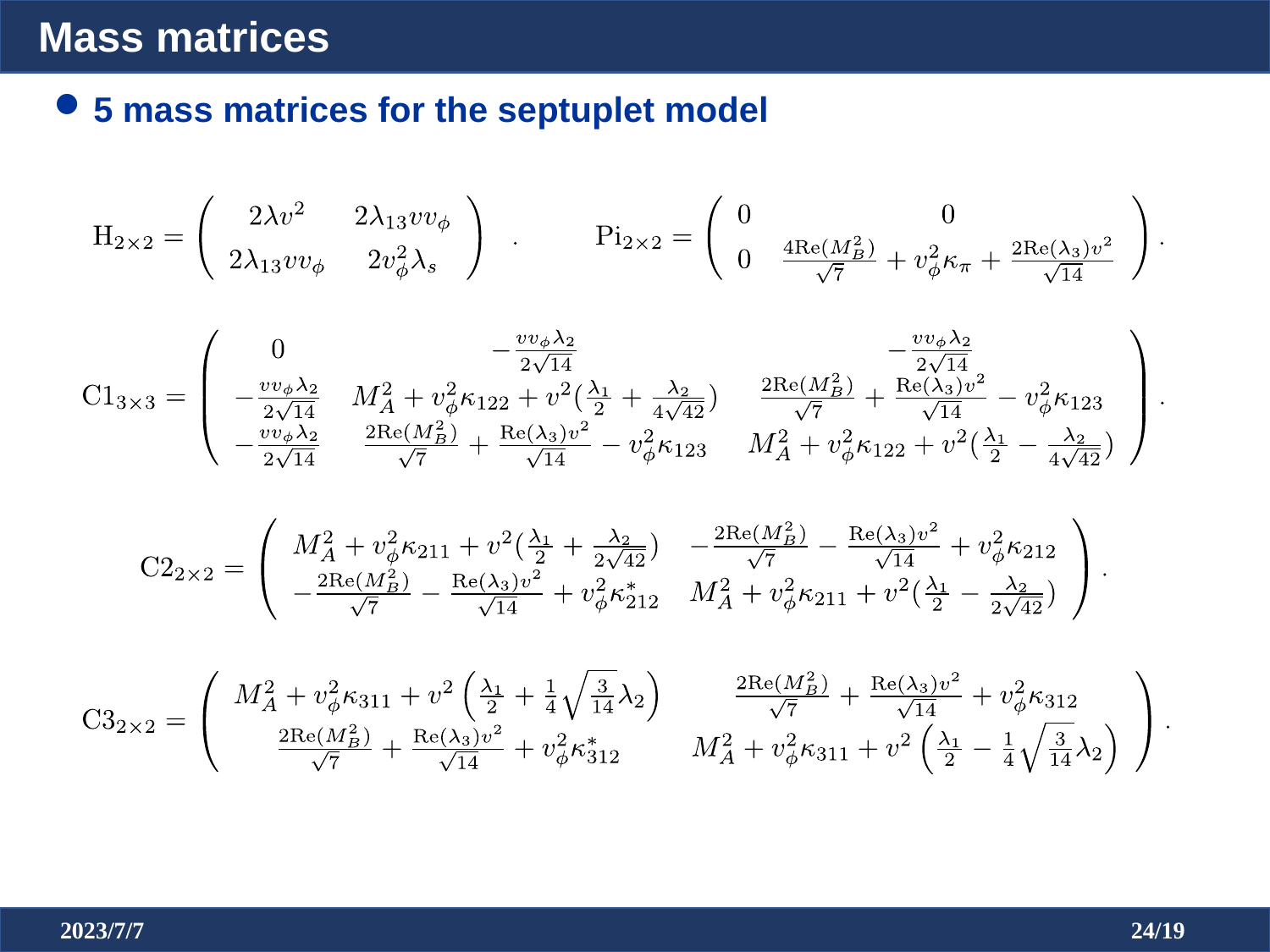

Mass matrices
5 mass matrices for the septuplet model